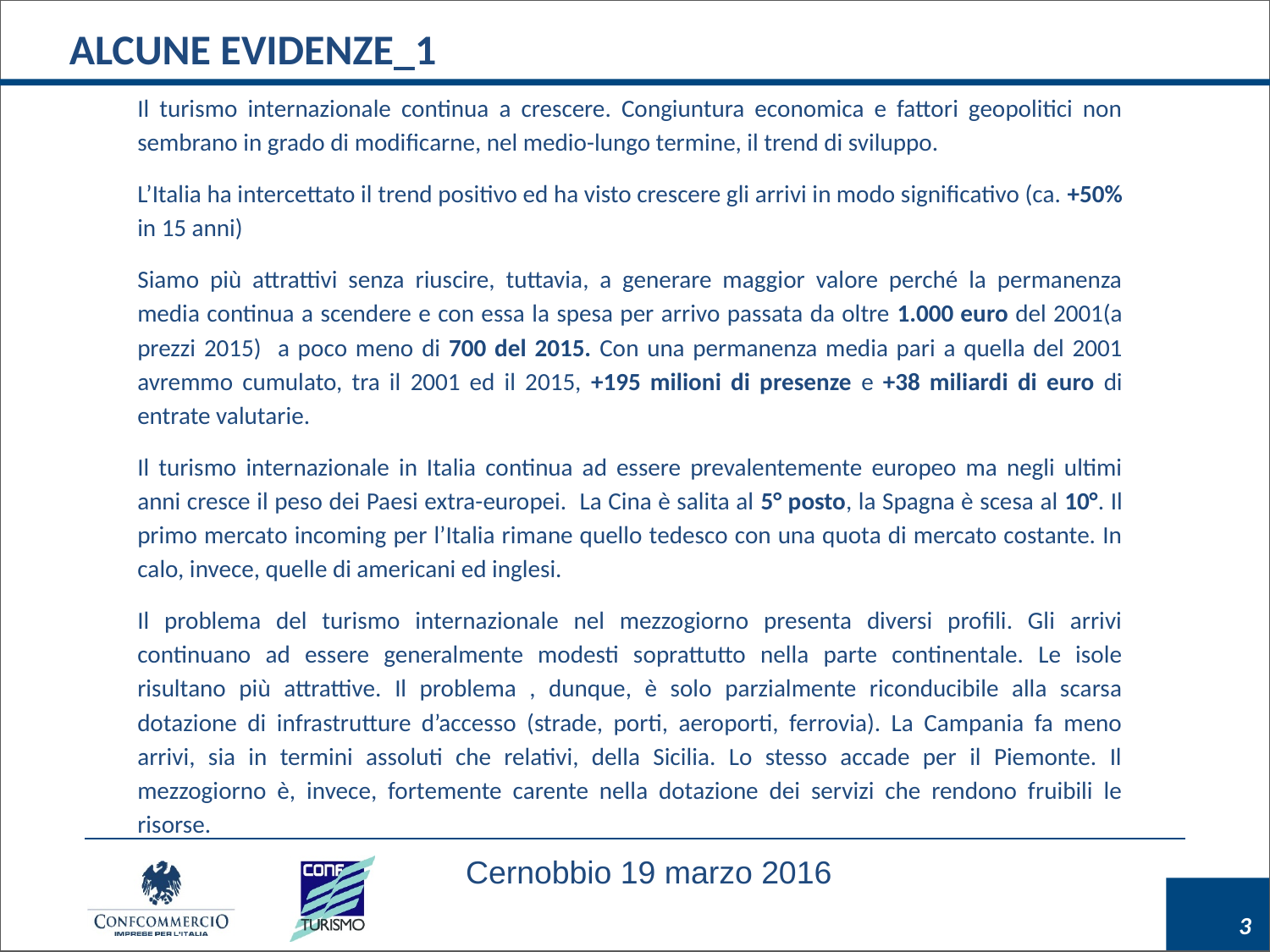

ALCUNE EVIDENZE_1
Il turismo internazionale continua a crescere. Congiuntura economica e fattori geopolitici non sembrano in grado di modificarne, nel medio-lungo termine, il trend di sviluppo.
L’Italia ha intercettato il trend positivo ed ha visto crescere gli arrivi in modo significativo (ca. +50% in 15 anni)
Siamo più attrattivi senza riuscire, tuttavia, a generare maggior valore perché la permanenza media continua a scendere e con essa la spesa per arrivo passata da oltre 1.000 euro del 2001(a prezzi 2015)  a poco meno di 700 del 2015. Con una permanenza media pari a quella del 2001 avremmo cumulato, tra il 2001 ed il 2015, +195 milioni di presenze e +38 miliardi di euro di entrate valutarie.
Il turismo internazionale in Italia continua ad essere prevalentemente europeo ma negli ultimi anni cresce il peso dei Paesi extra-europei.  La Cina è salita al 5° posto, la Spagna è scesa al 10°. Il primo mercato incoming per l’Italia rimane quello tedesco con una quota di mercato costante. In calo, invece, quelle di americani ed inglesi.
Il problema del turismo internazionale nel mezzogiorno presenta diversi profili. Gli arrivi continuano ad essere generalmente modesti soprattutto nella parte continentale. Le isole risultano più attrattive. Il problema , dunque, è solo parzialmente riconducibile alla scarsa dotazione di infrastrutture d’accesso (strade, porti, aeroporti, ferrovia). La Campania fa meno arrivi, sia in termini assoluti che relativi, della Sicilia. Lo stesso accade per il Piemonte. Il mezzogiorno è, invece, fortemente carente nella dotazione dei servizi che rendono fruibili le risorse.